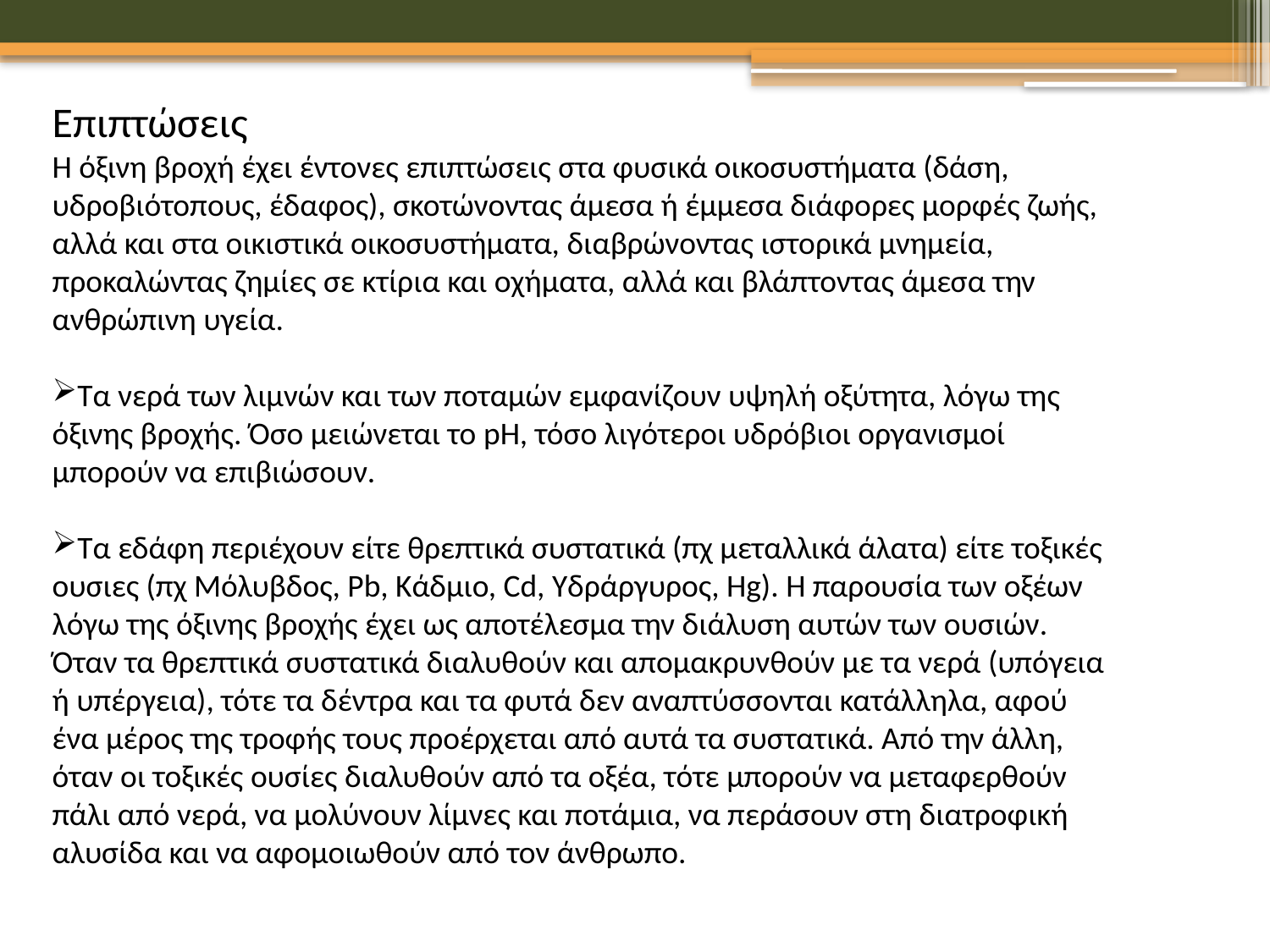

Επιπτώσεις
Η όξινη βροχή έχει έντονες επιπτώσεις στα φυσικά οικοσυστήματα (δάση, υδροβιότοπους, έδαφος), σκοτώνοντας άμεσα ή έμμεσα διάφορες μορφές ζωής, αλλά και στα οικιστικά οικοσυστήματα, διαβρώνοντας ιστορικά μνημεία, προκαλώντας ζημίες σε κτίρια και οχήματα, αλλά και βλάπτοντας άμεσα την ανθρώπινη υγεία.

Τα νερά των λιμνών και των ποταμών εμφανίζουν υψηλή οξύτητα, λόγω της όξινης βροχής. Όσο μειώνεται το pH, τόσο λιγότεροι υδρόβιοι οργανισμοί μπορούν να επιβιώσουν.

Τα εδάφη περιέχουν είτε θρεπτικά συστατικά (πχ μεταλλικά άλατα) είτε τοξικές ουσιες (πχ Μόλυβδος, Pb, Κάδμιο, Cd, Υδράργυρος, Hg). H παρουσία των οξέων λόγω της όξινης βροχής έχει ως αποτέλεσμα την διάλυση αυτών των ουσιών. Όταν τα θρεπτικά συστατικά διαλυθούν και απομακρυνθούν με τα νερά (υπόγεια ή υπέργεια), τότε τα δέντρα και τα φυτά δεν αναπτύσσονται κατάλληλα, αφού ένα μέρος της τροφής τους προέρχεται από αυτά τα συστατικά. Από την άλλη, όταν οι τοξικές ουσίες διαλυθούν από τα οξέα, τότε μπορούν να μεταφερθούν πάλι από νερά, να μολύνουν λίμνες και ποτάμια, να περάσουν στη διατροφική αλυσίδα και να αφομοιωθούν από τον άνθρωπο.